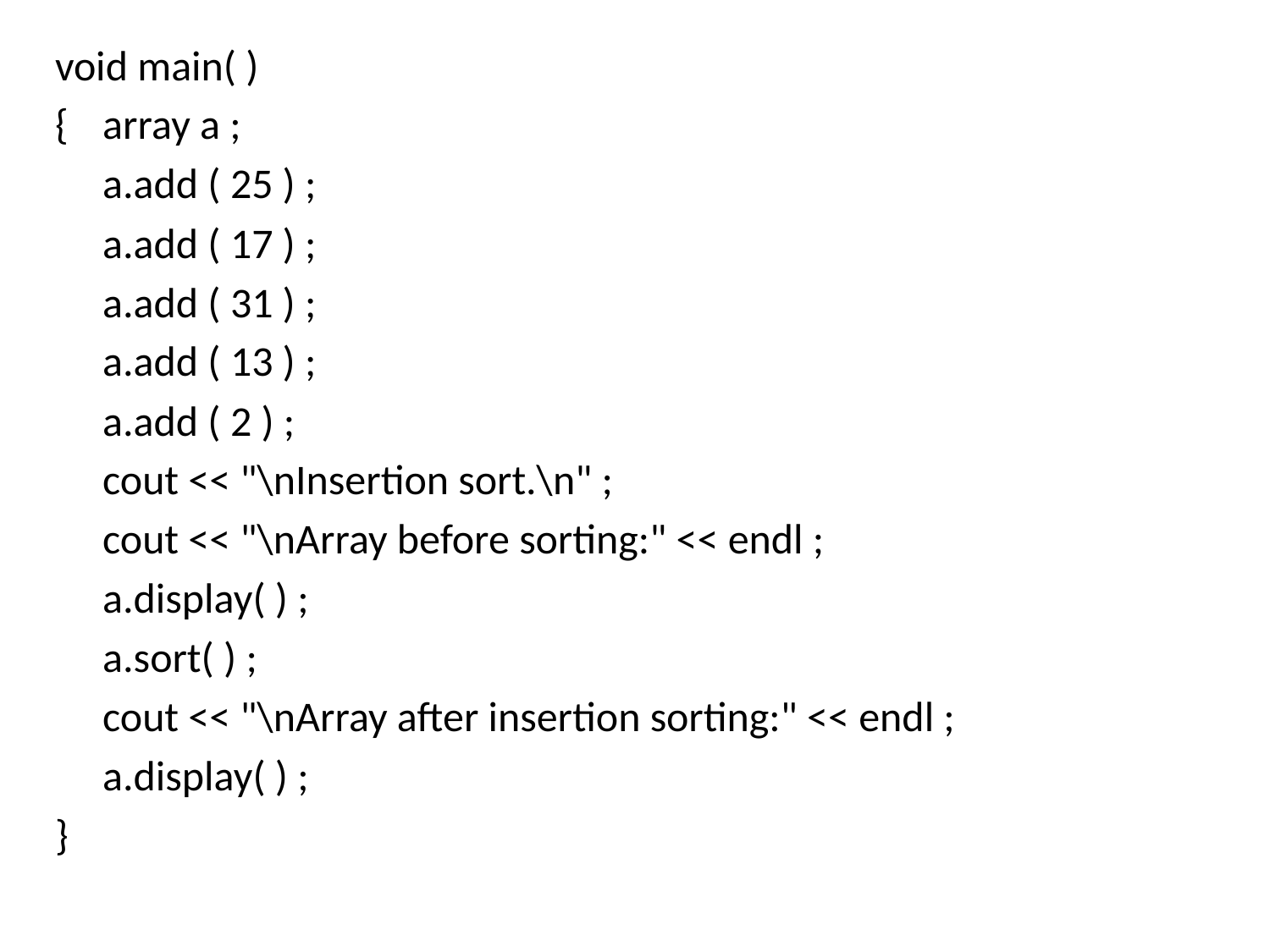

void main( )
{	array a ;
 	a.add ( 25 ) ;
	a.add ( 17 ) ;
	a.add ( 31 ) ;
	a.add ( 13 ) ;
	a.add ( 2 ) ;
 	cout << "\nInsertion sort.\n" ;
	cout << "\nArray before sorting:" << endl ;
	a.display( ) ;
 	a.sort( ) ;
	cout << "\nArray after insertion sorting:" << endl ;
	a.display( ) ;
}